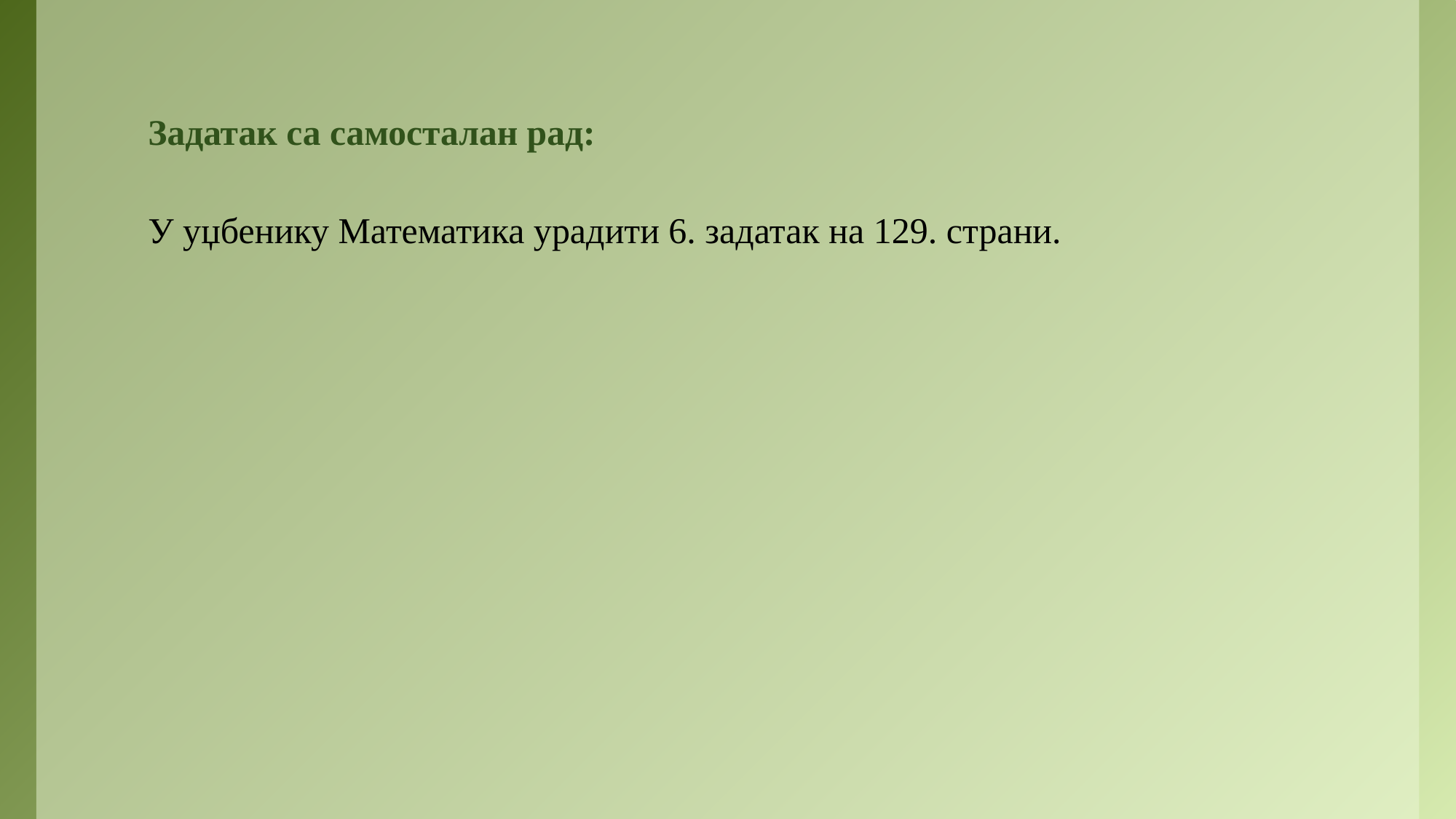

# Задатак са самосталан рад:
У уџбенику Математика урадити 6. задатак на 129. страни.